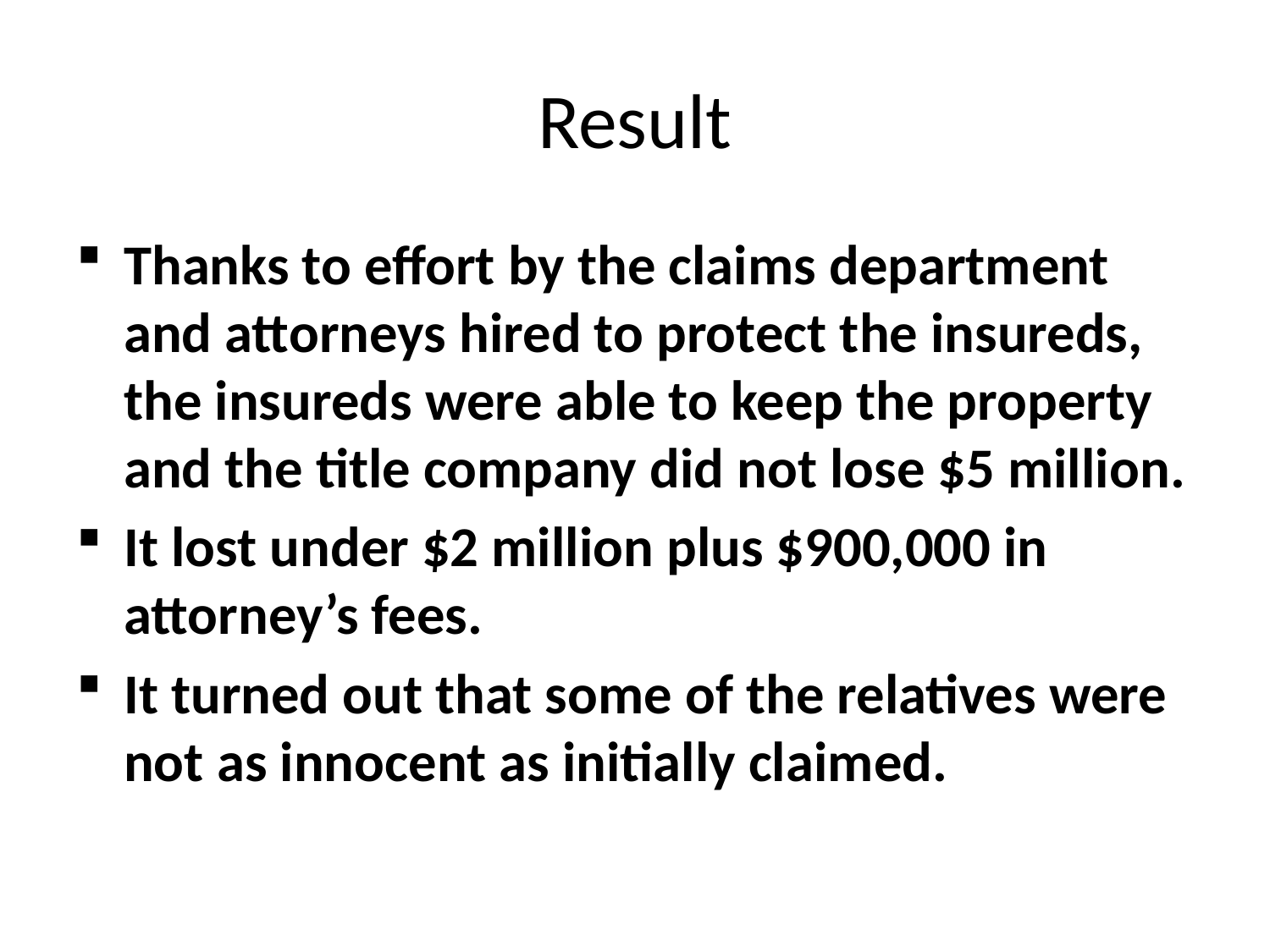

# Result
Thanks to effort by the claims department and attorneys hired to protect the insureds, the insureds were able to keep the property and the title company did not lose $5 million.
It lost under $2 million plus $900,000 in attorney’s fees.
It turned out that some of the relatives were not as innocent as initially claimed.